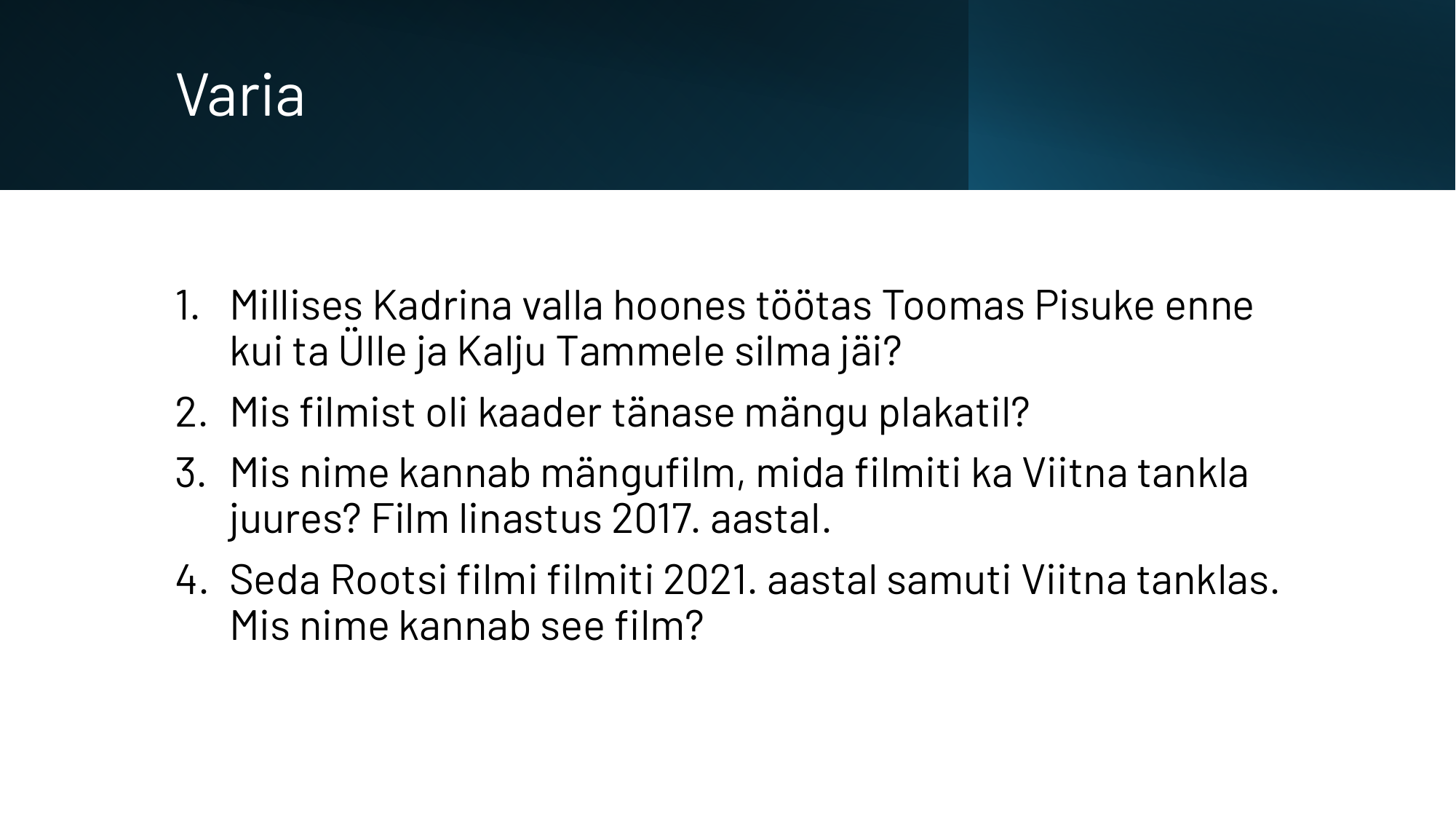

# Varia
Millises Kadrina valla hoones töötas Toomas Pisuke enne kui ta Ülle ja Kalju Tammele silma jäi?
Mis filmist oli kaader tänase mängu plakatil?
Mis nime kannab mängufilm, mida filmiti ka Viitna tankla juures? Film linastus 2017. aastal.
Seda Rootsi filmi filmiti 2021. aastal samuti Viitna tanklas. Mis nime kannab see film?